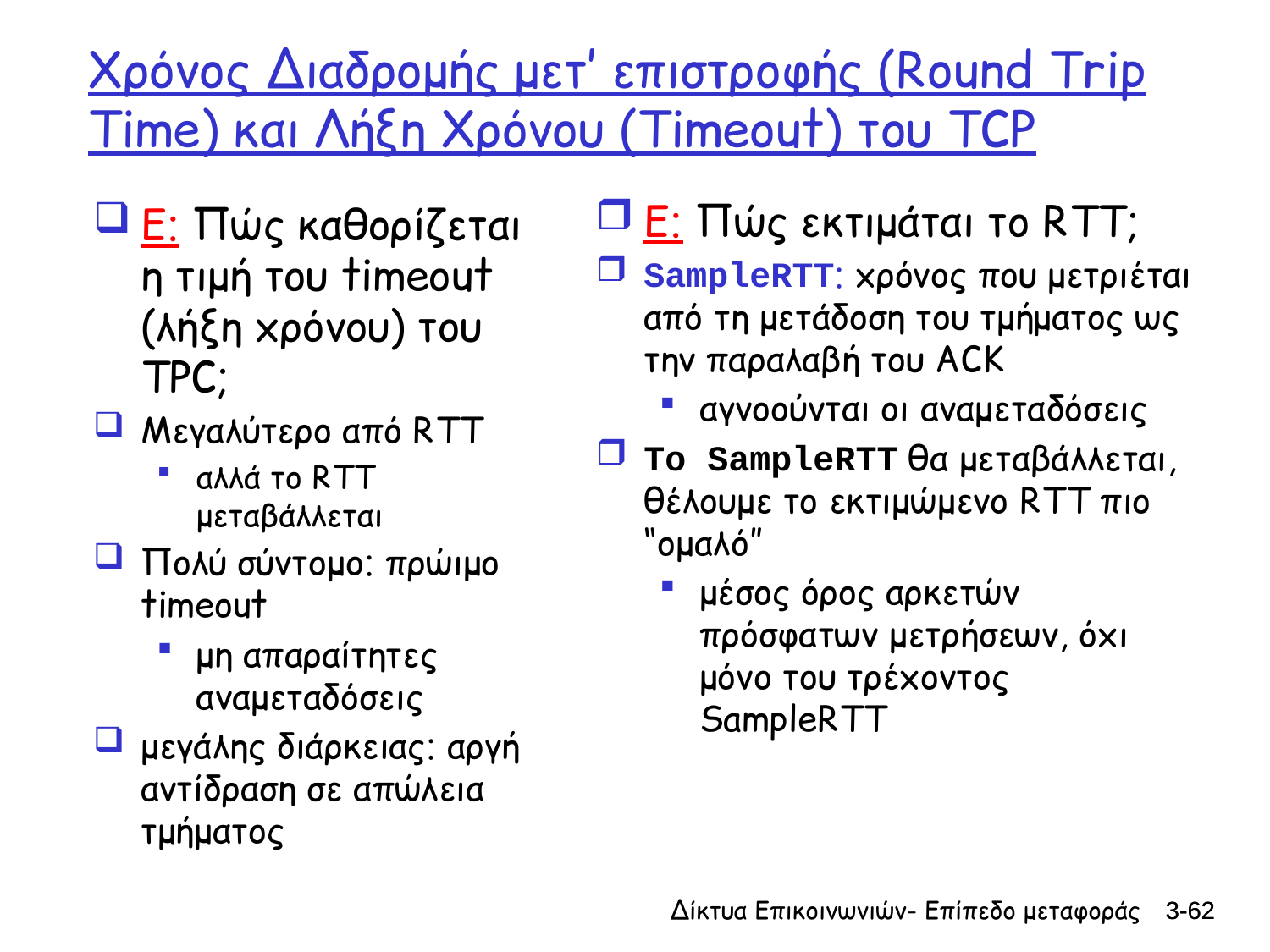

# Χρόνος Διαδρομής μετ’ επιστροφής (Round Trip Time) και Λήξη Χρόνου (Timeout) του TCP
Ε: Πώς εκτιμάται το RTT;
SampleRTT: χρόνος που μετριέται από τη μετάδοση του τμήματος ως την παραλαβή του ACK
αγνοούνται οι αναμεταδόσεις
Το SampleRTT θα μεταβάλλεται, θέλουμε το εκτιμώμενο RTT πιο “ομαλό”
μέσος όρος αρκετών πρόσφατων μετρήσεων, όχι μόνο του τρέχοντος SampleRTT
Ε: Πώς καθορίζεται η τιμή του timeout (λήξη χρόνου) του TPC;
Μεγαλύτερο από RTT
αλλά το RTT μεταβάλλεται
Πολύ σύντομο: πρώιμο  timeout
μη απαραίτητες αναμεταδόσεις
μεγάλης διάρκειας: αργή αντίδραση σε απώλεια τμήματος
Δίκτυα Επικοινωνιών- Επίπεδο μεταφοράς
3-62
3-62